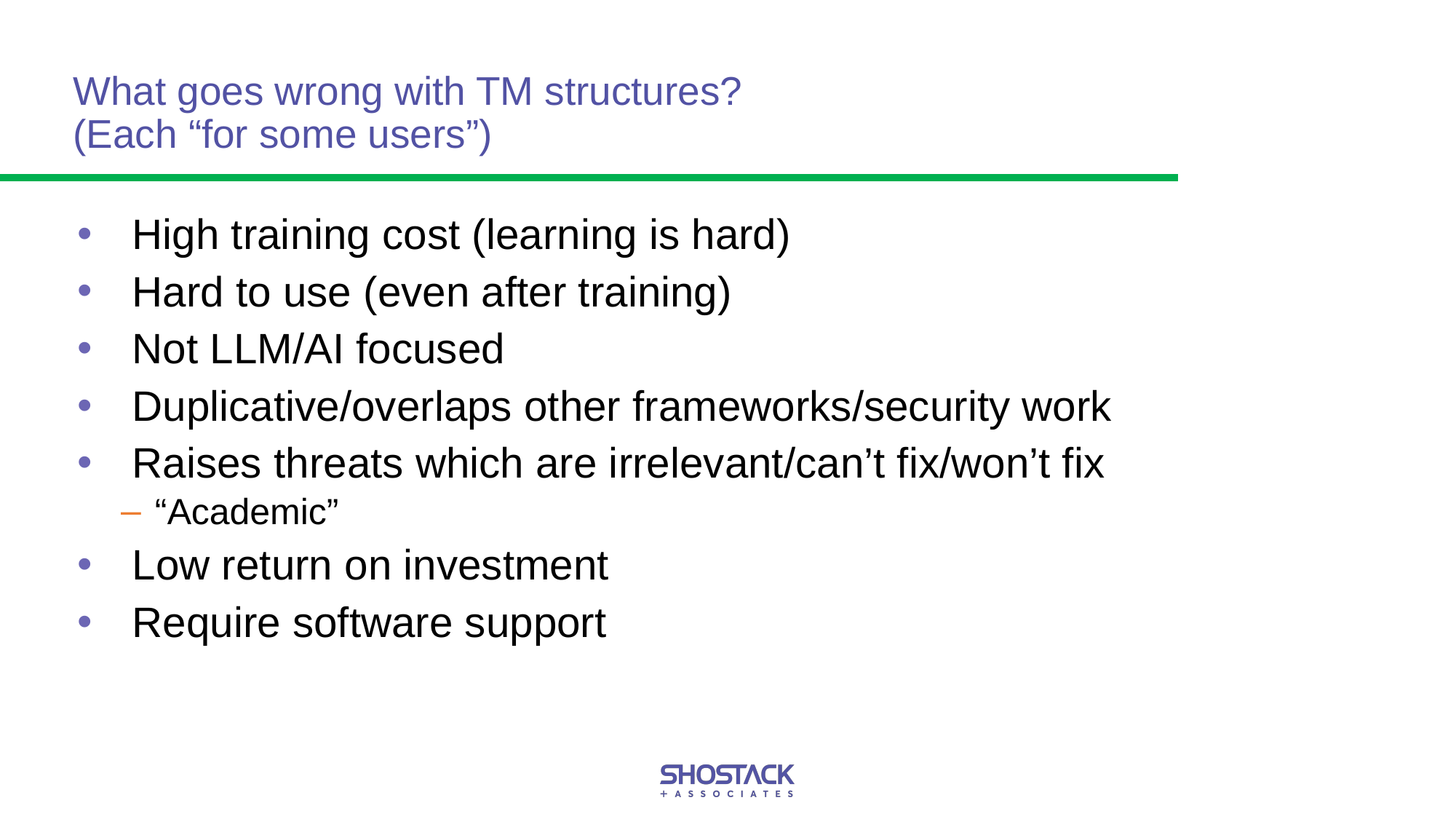

# What goes wrong with TM structures? (Each “for some users”)
High training cost (learning is hard)
Hard to use (even after training)
Not LLM/AI focused
Duplicative/overlaps other frameworks/security work
Raises threats which are irrelevant/can’t fix/won’t fix
“Academic”
Low return on investment
Require software support